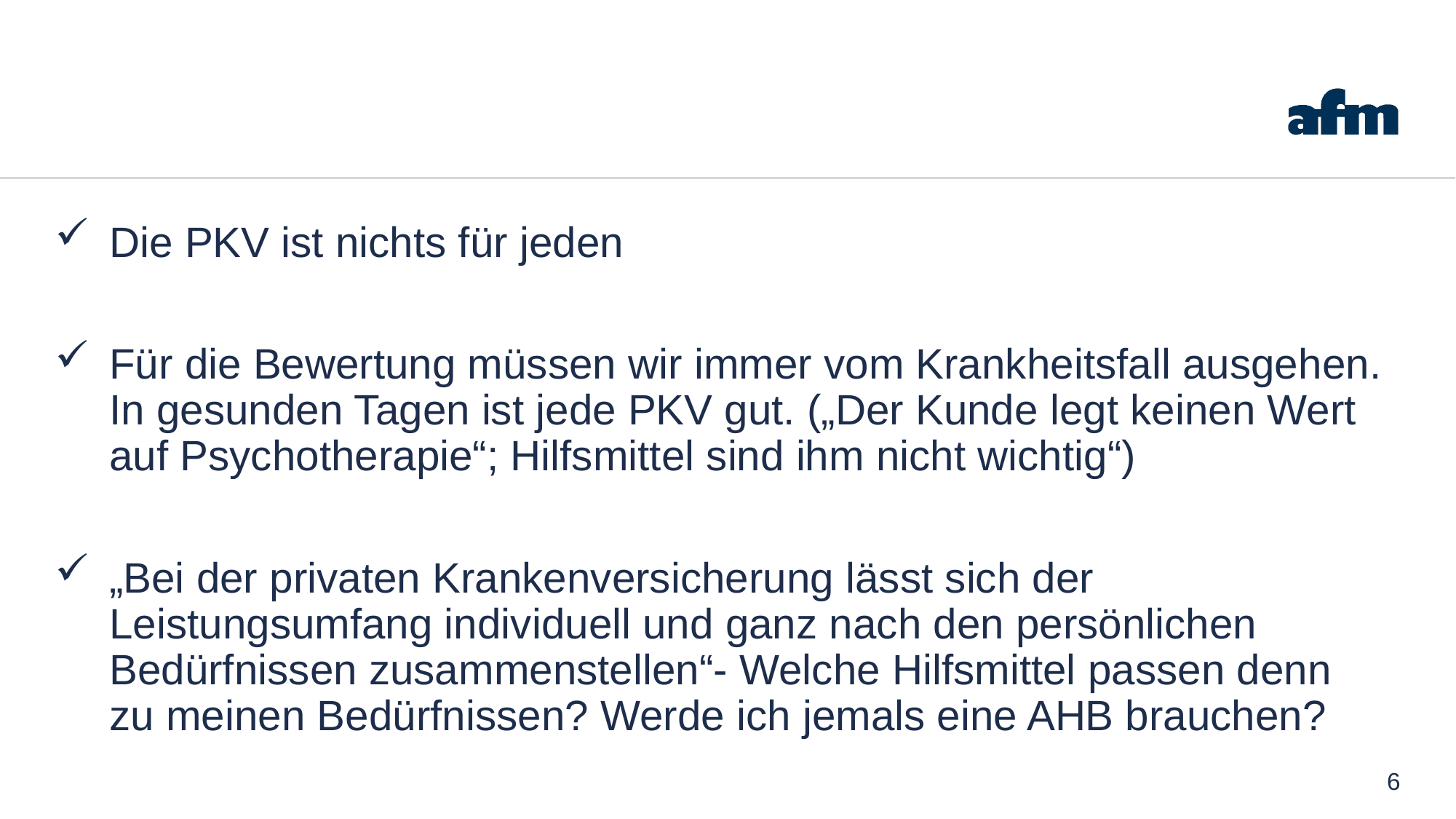

Die PKV ist nichts für jeden

Für die Bewertung müssen wir immer vom Krankheitsfall ausgehen. In gesunden Tagen ist jede PKV gut. („Der Kunde legt keinen Wert auf Psychotherapie“; Hilfsmittel sind ihm nicht wichtig“)

„Bei der privaten Krankenversicherung lässt sich der Leistungsumfang individuell und ganz nach den persönlichen Bedürfnissen zusammenstellen“- Welche Hilfsmittel passen denn zu meinen Bedürfnissen? Werde ich jemals eine AHB brauchen?

6